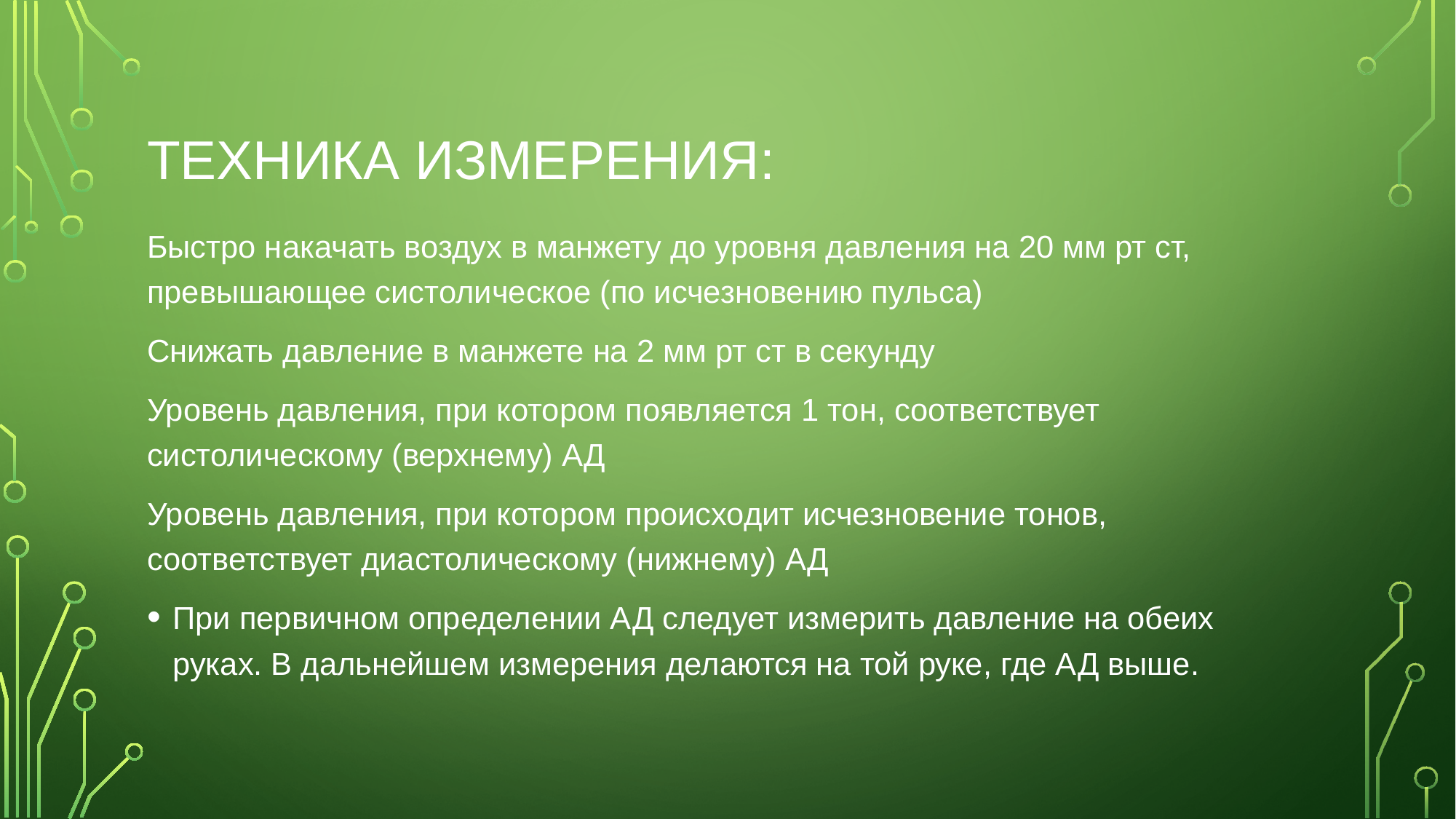

# Техника измерения:
Быстро накачать воздух в манжету до уровня давления на 20 мм рт ст, превышающее систолическое (по исчезновению пульса)
Снижать давление в манжете на 2 мм рт ст в секунду
Уровень давления, при котором появляется 1 тон, соответствует систолическому (верхнему) АД
Уровень давления, при котором происходит исчезновение тонов, соответствует диастолическому (нижнему) АД
При первичном определении АД следует измерить давление на обеих руках. В дальнейшем измерения делаются на той руке, где АД выше.